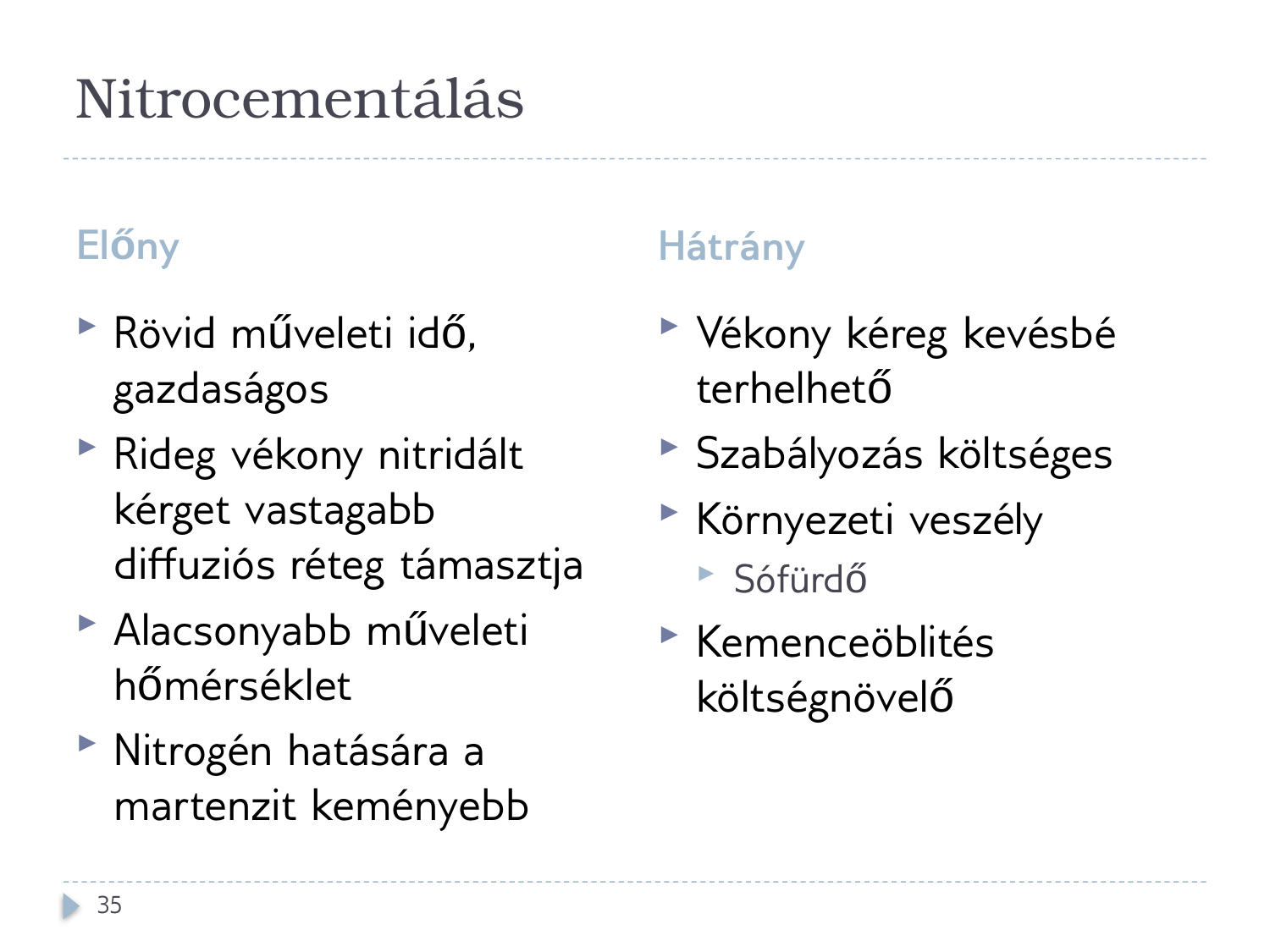

# Nitrocementálás
Előny
Hátrány
Rövid műveleti idő, gazdaságos
Rideg vékony nitridált kérget vastagabb diffuziós réteg támasztja
Alacsonyabb műveleti hőmérséklet
Nitrogén hatására a martenzit keményebb

Vékony kéreg kevésbé terhelhető
Szabályozás költséges
Környezeti veszély
Sófürdő
Kemenceöblités költségnövelő
35